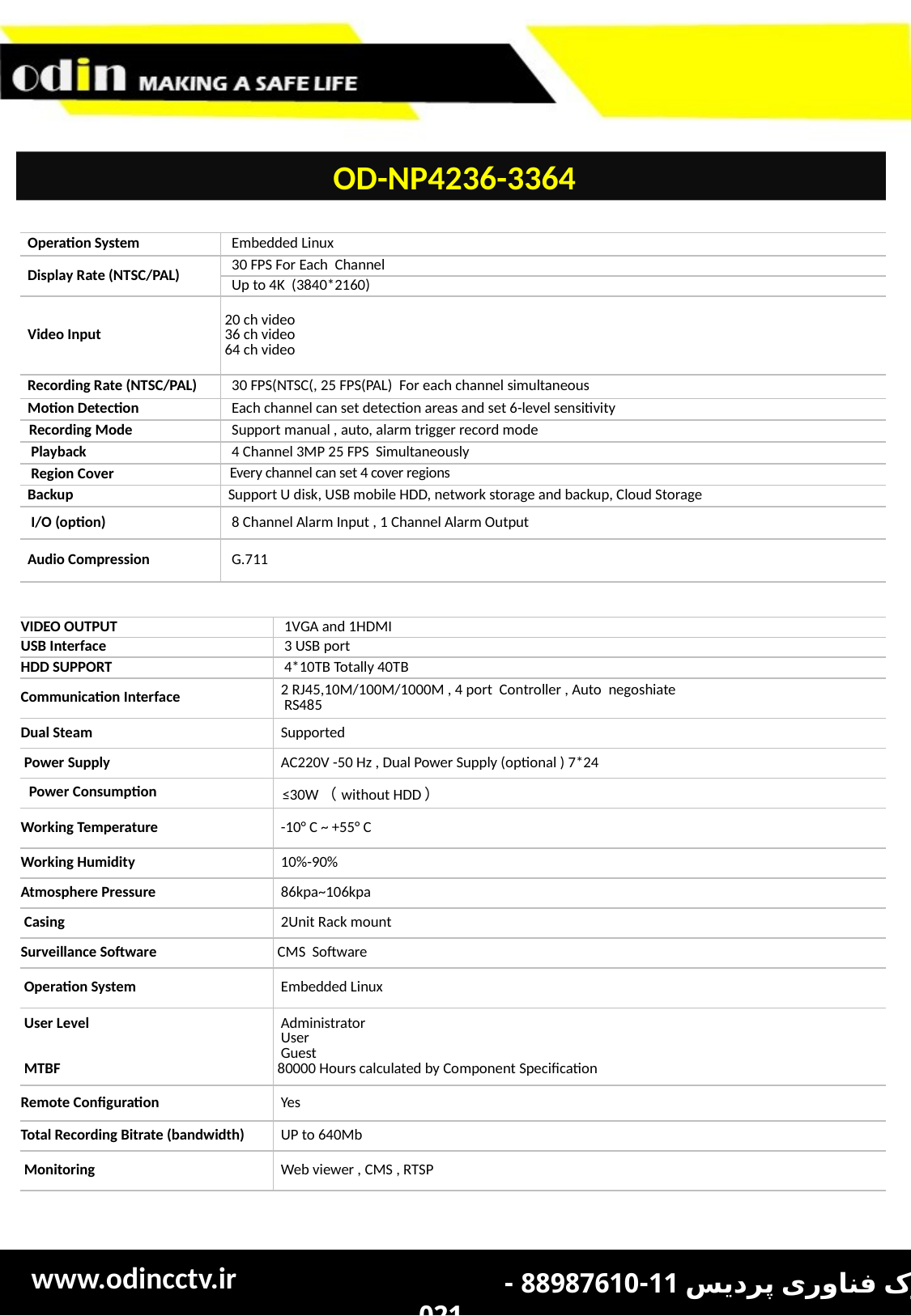

OD-NP4236-3364
| Operation System | Embedded Linux |
| --- | --- |
| Display Rate (NTSC/PAL) | 30 FPS For Each Channel |
|  | Up to 4K (3840\*2160) |
| Video Input | 20 ch video 36 ch video 64 ch video |
| Recording Rate (NTSC/PAL) | 30 FPS(NTSC(, 25 FPS(PAL) For each channel simultaneous |
| Motion Detection | Each channel can set detection areas and set 6-level sensitivity |
| Recording Mode | Support manual , auto, alarm trigger record mode |
| Playback | 4 Channel 3MP 25 FPS Simultaneously |
| Region Cover | Every channel can set 4 cover regions |
| Backup | Support U disk, USB mobile HDD, network storage and backup, Cloud Storage |
| I/O (option) | 8 Channel Alarm Input , 1 Channel Alarm Output |
| Audio Compression | G.711 |
| VIDEO OUTPUT | 1VGA and 1HDMI |
| --- | --- |
| USB Interface | 3 USB port |
| HDD SUPPORT | 4\*10TB Totally 40TB |
| Communication Interface | 2 RJ45,10M/100M/1000M , 4 port Controller , Auto negoshiate RS485 |
| Dual Steam | Supported |
| Power Supply | AC220V -50 Hz , Dual Power Supply (optional ) 7\*24 |
| Power Consumption | ≤30W（without HDD） |
| Working Temperature | -10° C ~ +55° C |
| Working Humidity | 10%-90% |
| Atmosphere Pressure | 86kpa~106kpa |
| Casing | 2Unit Rack mount |
| Surveillance Software | CMS Software |
| Operation System | Embedded Linux |
| User Level MTBF | Administrator User Guest 80000 Hours calculated by Component Specification |
| Remote Configuration | Yes |
| Total Recording Bitrate (bandwidth) | UP to 640Mb |
| Monitoring | Web viewer , CMS , RTSP |

www.odincctv.ir
            آدرس:پارک فناوری پردیس 11-88987610 -021